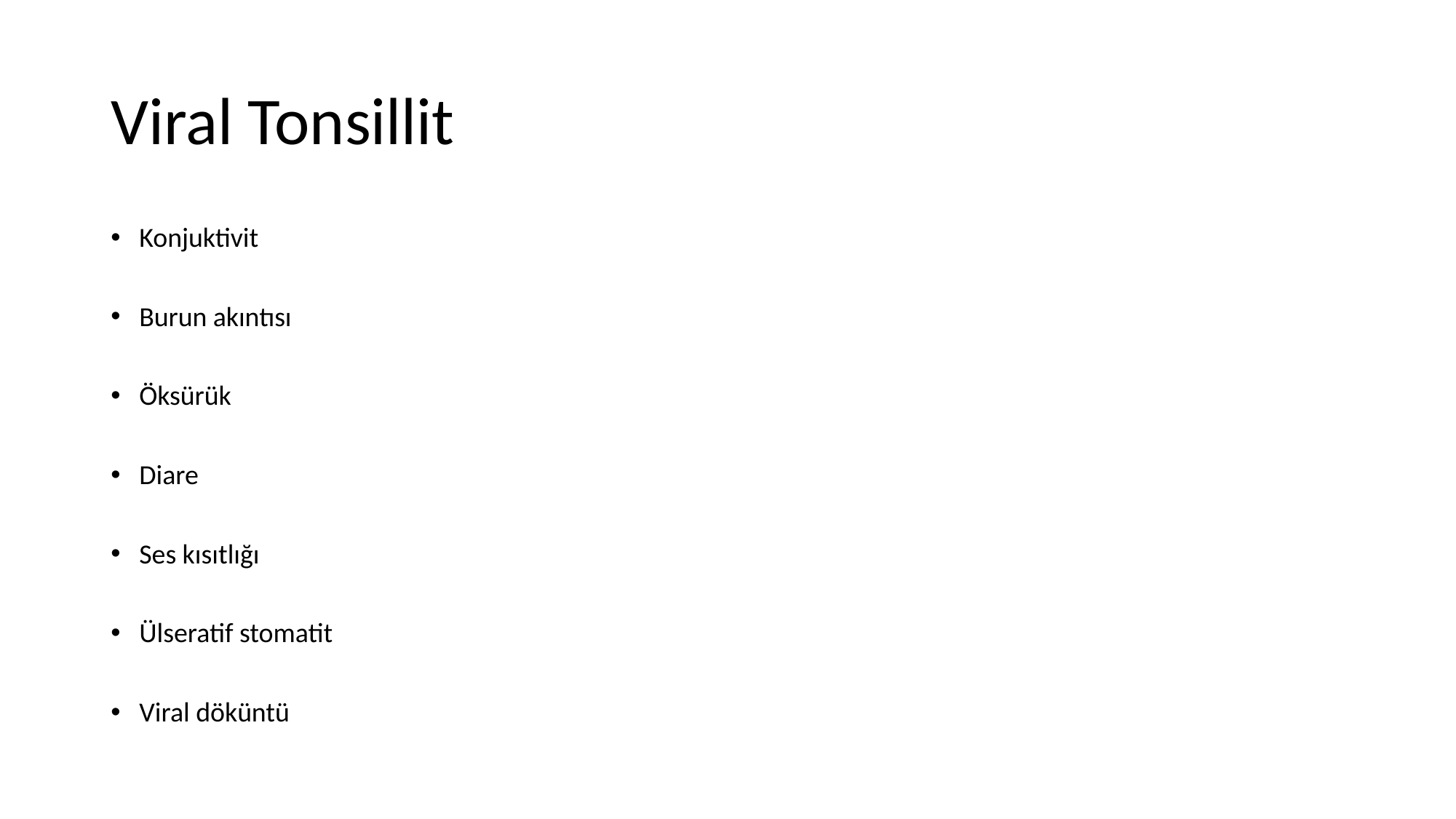

# Viral Tonsillit
Konjuktivit

Burun akıntısı

Öksürük

Diare

Ses kısıtlığı

Ülseratif stomatit

Viral döküntü